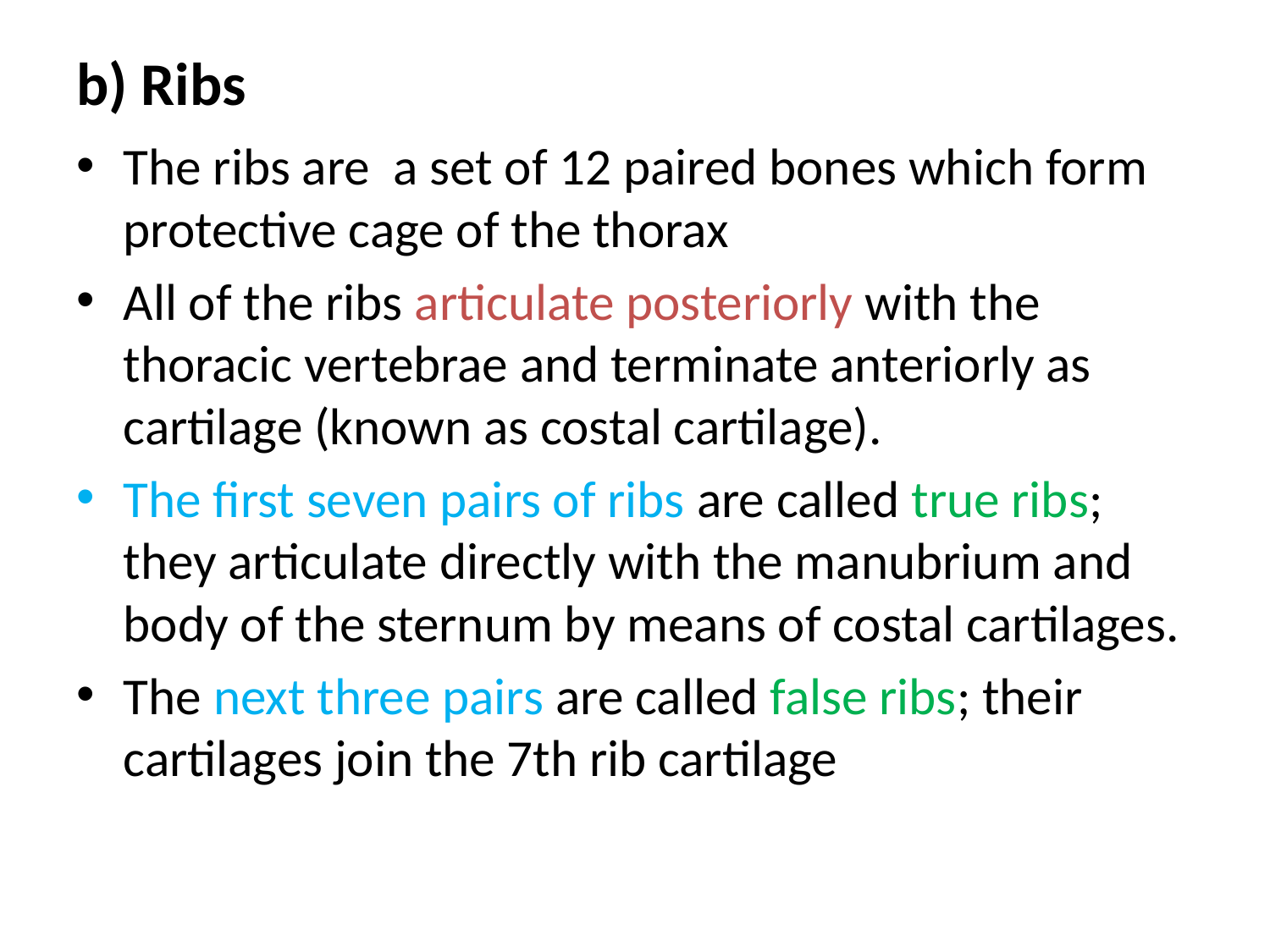

# b) Ribs
The ribs are  a set of 12 paired bones which form protective cage of the thorax
All of the ribs articulate posteriorly with the thoracic vertebrae and terminate anteriorly as cartilage (known as costal cartilage).
The first seven pairs of ribs are called true ribs; they articulate directly with the manubrium and body of the sternum by means of costal cartilages.
The next three pairs are called false ribs; their cartilages join the 7th rib cartilage